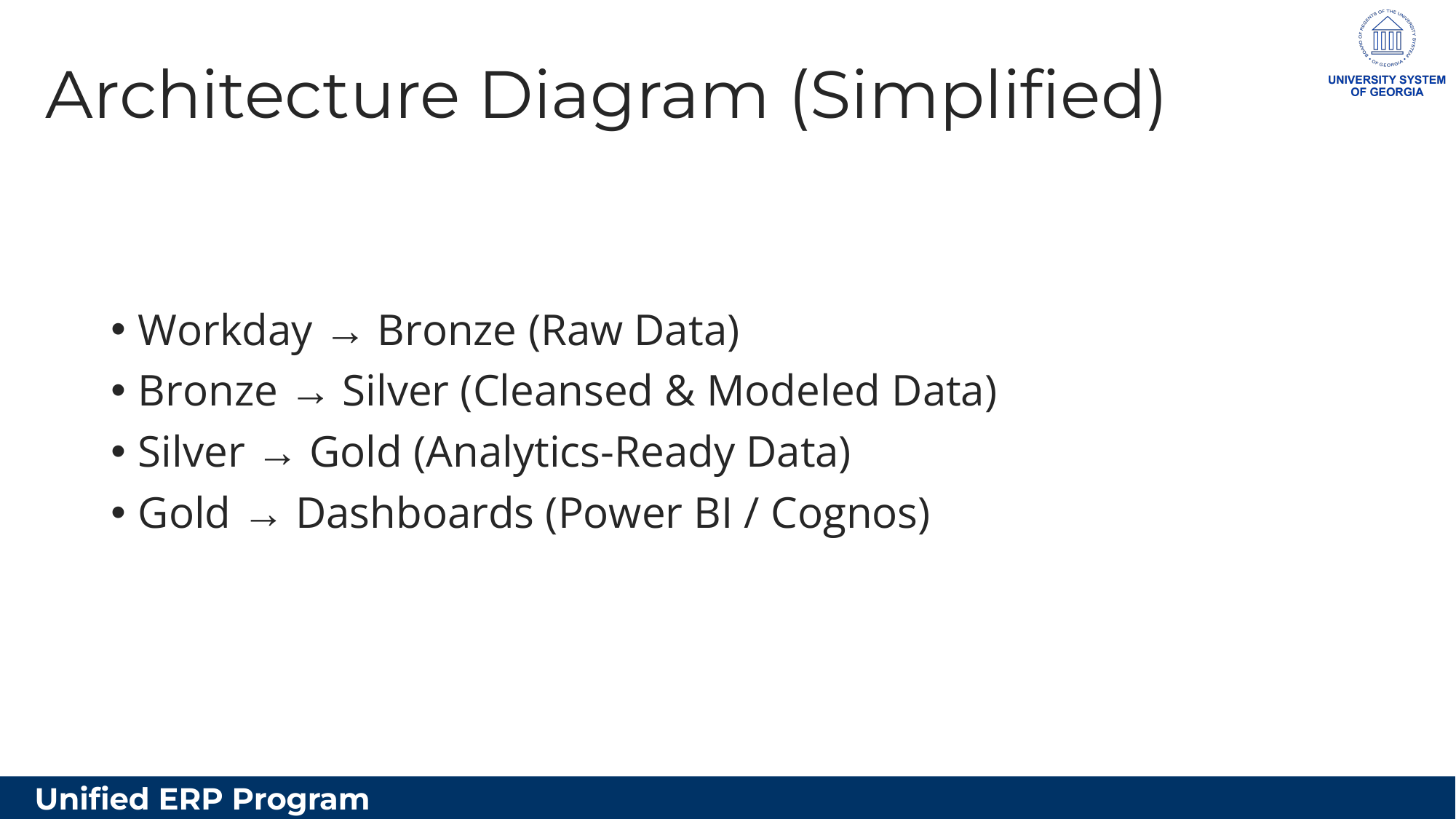

# Architecture Diagram (Simplified)

Workday → Bronze (Raw Data)
Bronze → Silver (Cleansed & Modeled Data)
Silver → Gold (Analytics-Ready Data)
Gold → Dashboards (Power BI / Cognos)